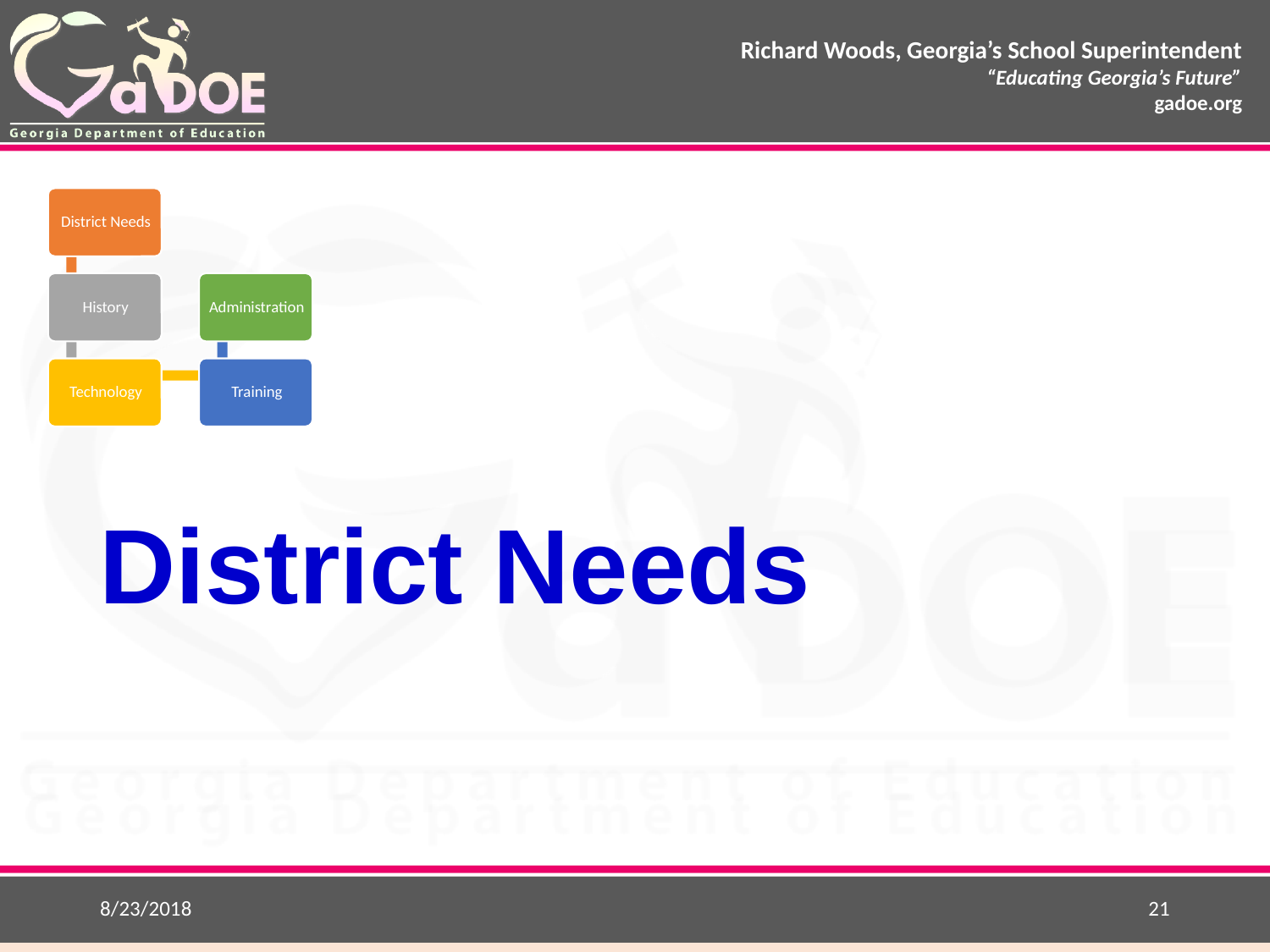

District Needs
History
Technology
Training
Administration
# District Needs
8/23/2018
21